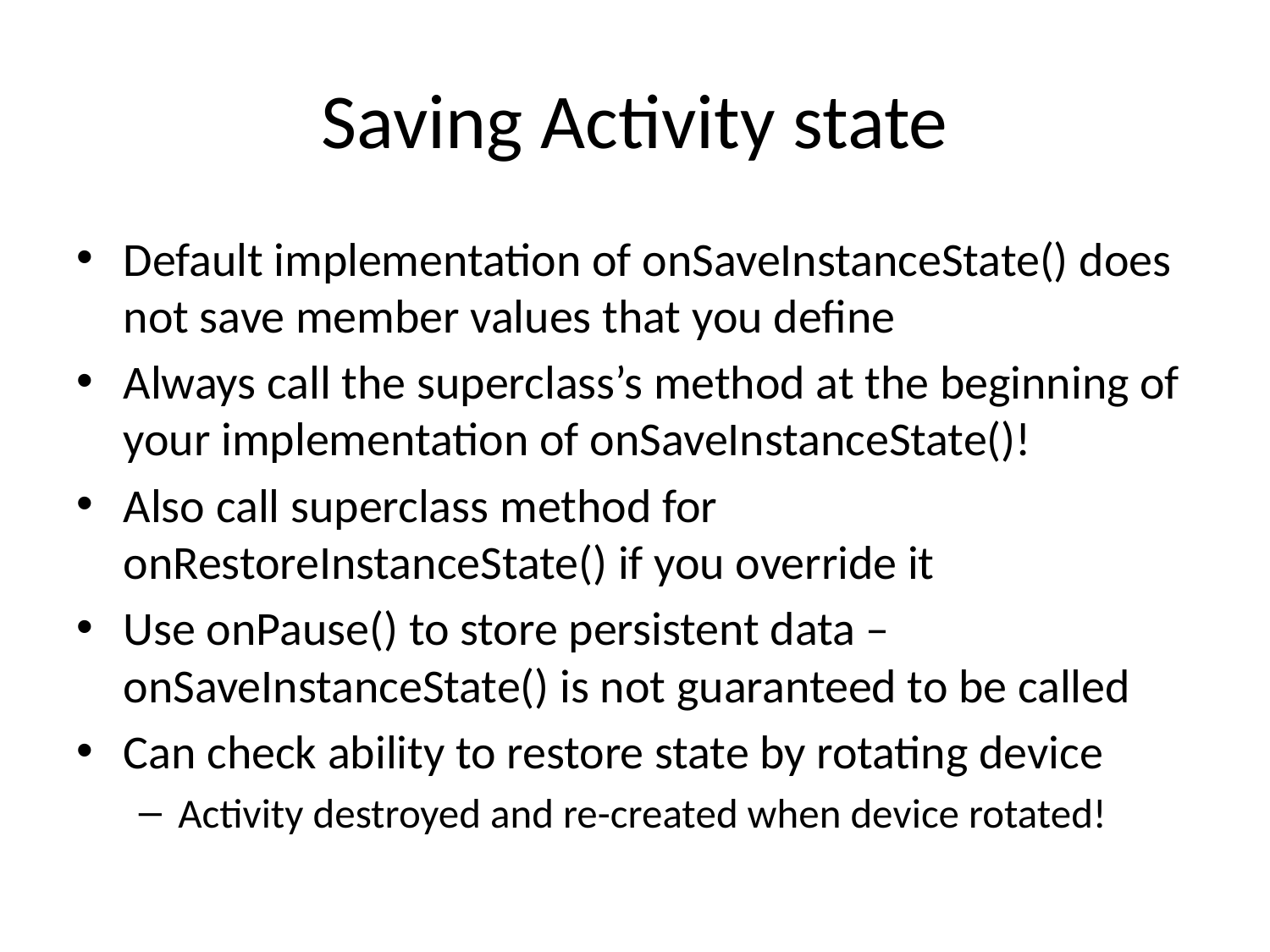

# Saving Activity state
Default implementation of onSaveInstanceState() does not save member values that you define
Always call the superclass’s method at the beginning of your implementation of onSaveInstanceState()!
Also call superclass method for onRestoreInstanceState() if you override it
Use onPause() to store persistent data – onSaveInstanceState() is not guaranteed to be called
Can check ability to restore state by rotating device
Activity destroyed and re-created when device rotated!